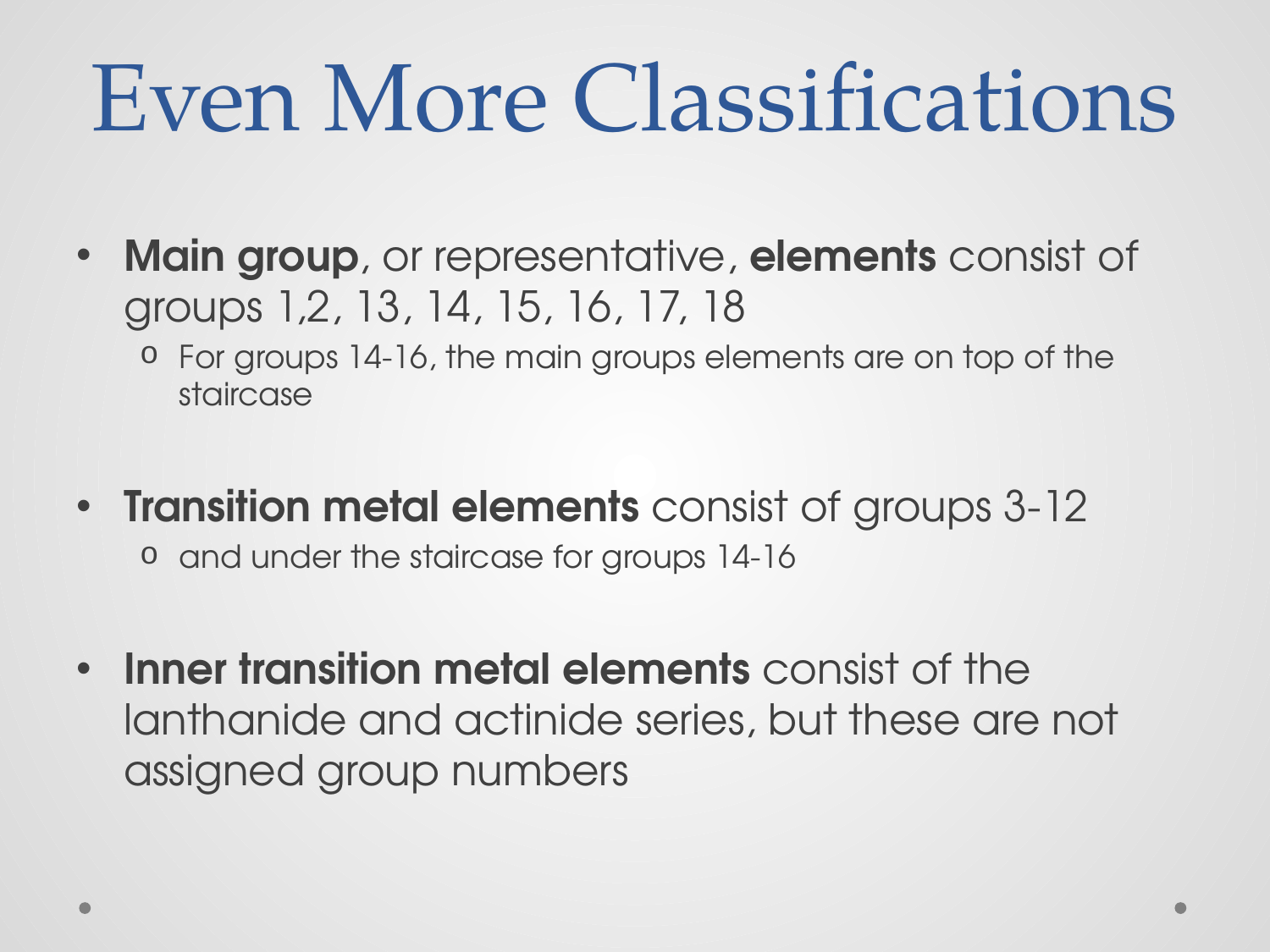

# Even More Classifications
Main group, or representative, elements consist of groups 1,2, 13, 14, 15, 16, 17, 18
For groups 14-16, the main groups elements are on top of the staircase

Transition metal elements consist of groups 3-12
and under the staircase for groups 14-16

Inner transition metal elements consist of the lanthanide and actinide series, but these are not assigned group numbers